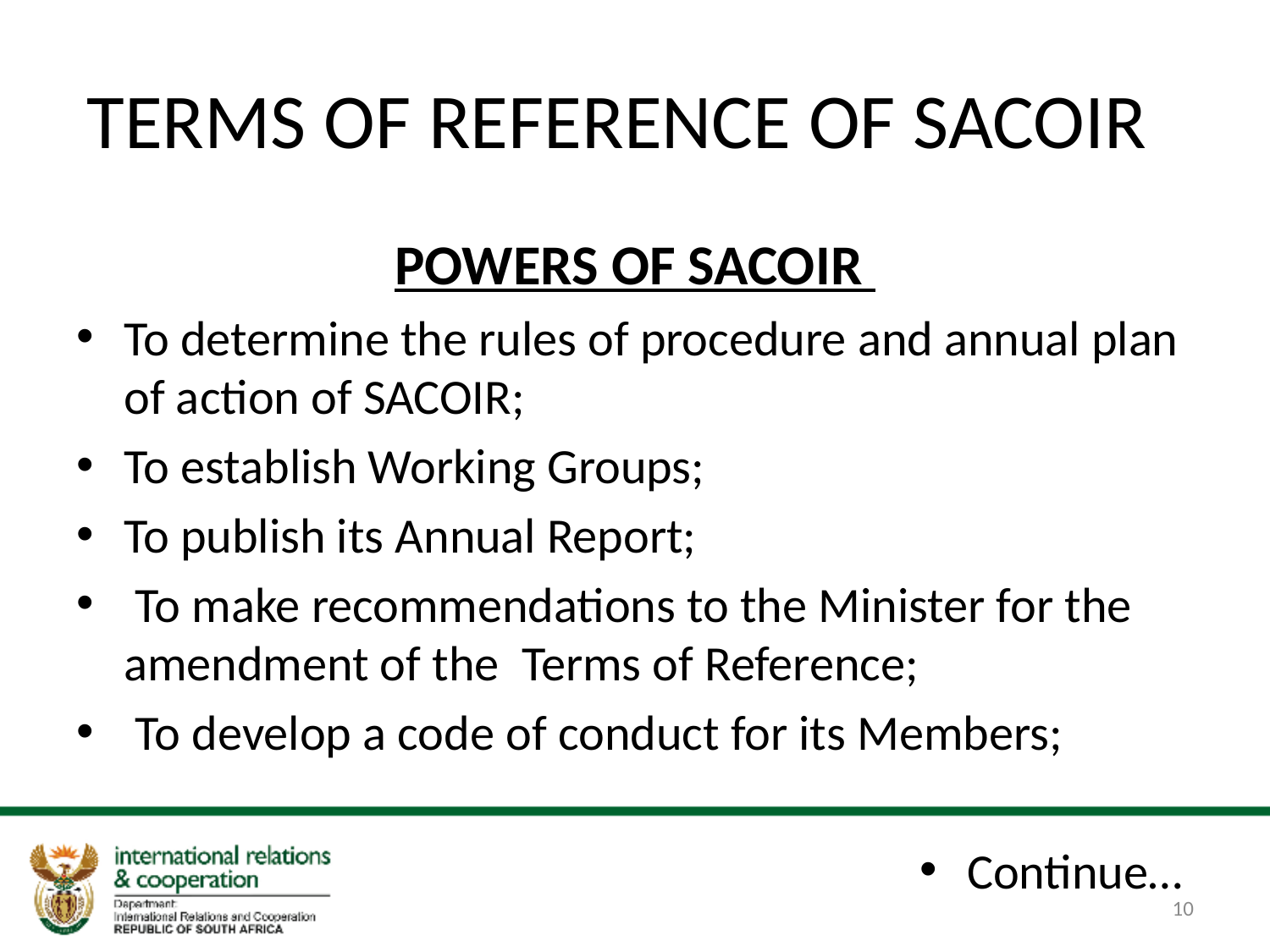

# TERMS OF REFERENCE OF SACOIR
POWERS OF SACOIR
To determine the rules of procedure and annual plan of action of SACOIR;
To establish Working Groups;
To publish its Annual Report;
 To make recommendations to the Minister for the amendment of the  Terms of Reference;
 To develop a code of conduct for its Members;

Continue…

10